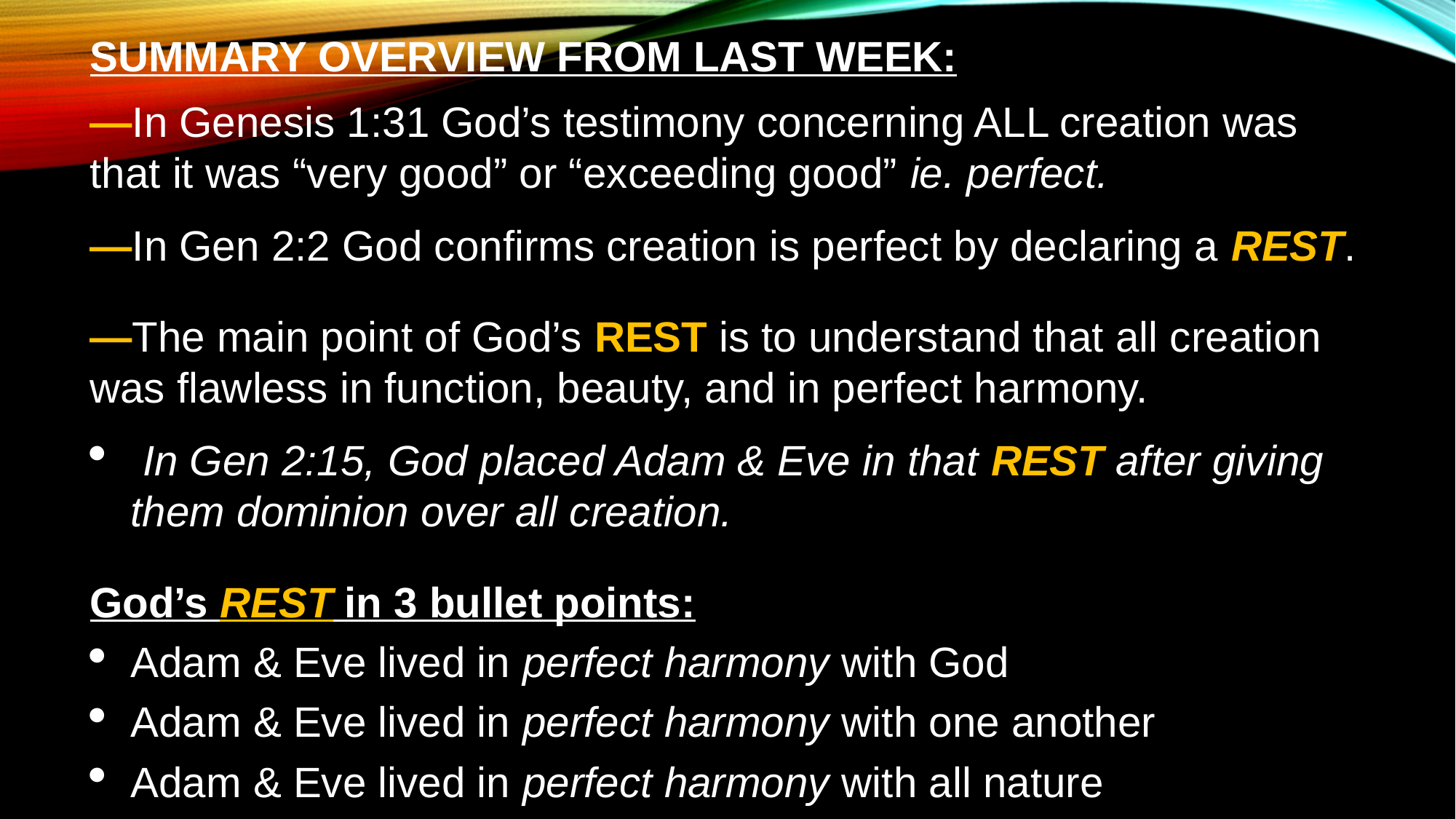

SUMMARY OVERVIEW FROM LAST WEEK:

—In Genesis 1:31 God’s testimony concerning ALL creation was that it was “very good” or “exceeding good” ie. perfect.

—In Gen 2:2 God confirms creation is perfect by declaring a REST.

—The main point of God’s REST is to understand that all creation was flawless in function, beauty, and in perfect harmony.

 In Gen 2:15, God placed Adam & Eve in that REST after giving them dominion over all creation.

God’s REST in 3 bullet points:

Adam & Eve lived in perfect harmony with God

Adam & Eve lived in perfect harmony with one another

Adam & Eve lived in perfect harmony with all nature